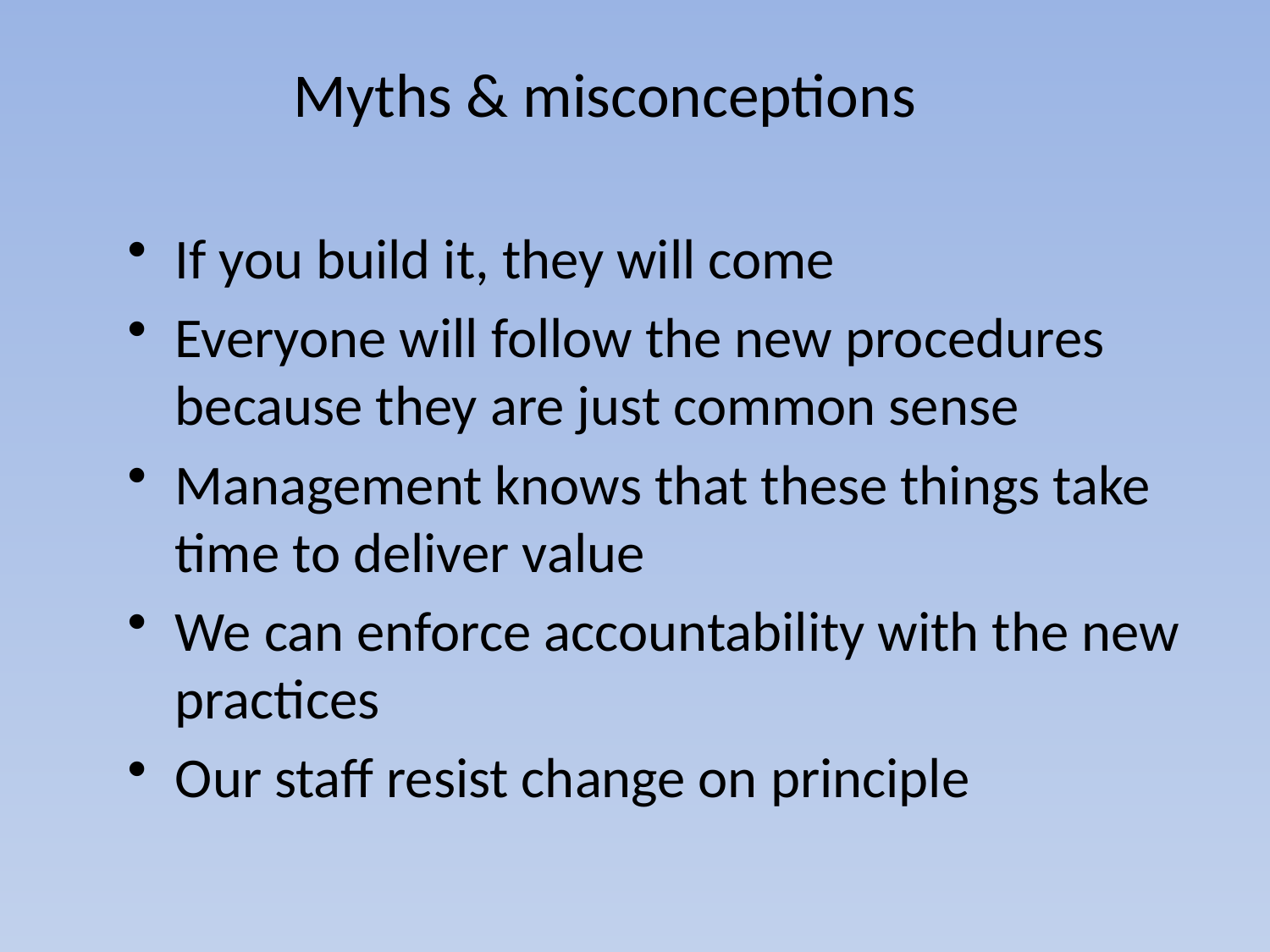

# Myths & misconceptions
If you build it, they will come
Everyone will follow the new procedures because they are just common sense
Management knows that these things take time to deliver value
We can enforce accountability with the new practices
Our staff resist change on principle